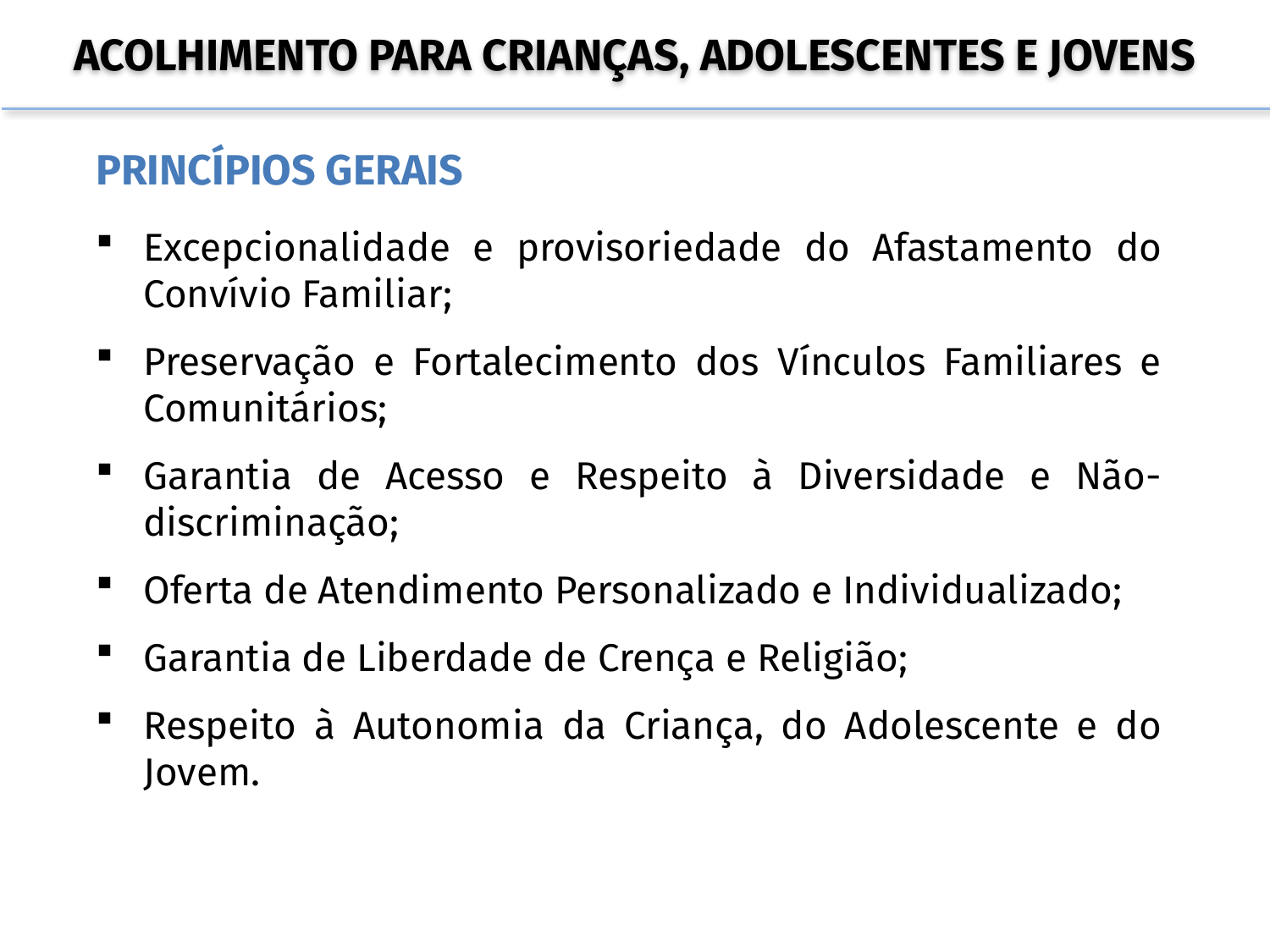

Acolhimento para Crianças, adolescentes E JOVENS
PRINCÍPIOS GERAIS
Excepcionalidade e provisoriedade do Afastamento do Convívio Familiar;
Preservação e Fortalecimento dos Vínculos Familiares e Comunitários;
Garantia de Acesso e Respeito à Diversidade e Não-discriminação;
Oferta de Atendimento Personalizado e Individualizado;
Garantia de Liberdade de Crença e Religião;
Respeito à Autonomia da Criança, do Adolescente e do Jovem.